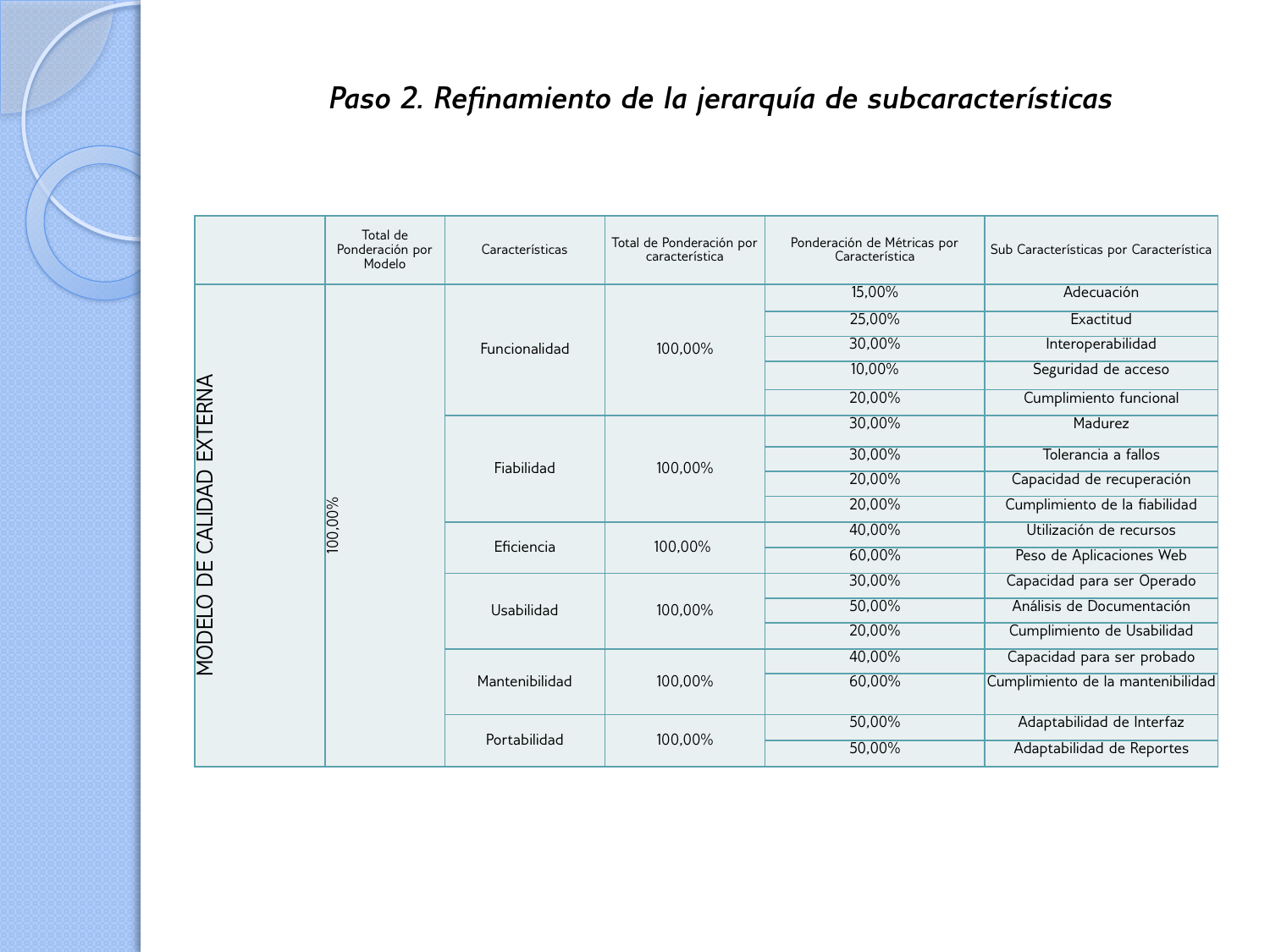

# Paso 2. Refinamiento de la jerarquía de subcaracterísticas
|  | Total de Ponderación por Modelo | Características | Total de Ponderación por característica | Ponderación de Métricas por Característica | Sub Características por Característica |
| --- | --- | --- | --- | --- | --- |
| MODELO DE CALIDAD EXTERNA | 100,00% | Funcionalidad | 100,00% | 15,00% | Adecuación |
|  |  |  |  | 25,00% | Exactitud |
|  |  |  |  | 30,00% | Interoperabilidad |
|  |  |  |  | 10,00% | Seguridad de acceso |
|  |  |  |  | 20,00% | Cumplimiento funcional |
|  |  | Fiabilidad | 100,00% | 30,00% | Madurez |
|  |  |  |  | 30,00% | Tolerancia a fallos |
|  |  |  |  | 20,00% | Capacidad de recuperación |
|  |  |  |  | 20,00% | Cumplimiento de la fiabilidad |
|  |  | Eficiencia | 100,00% | 40,00% | Utilización de recursos |
|  |  |  |  | 60,00% | Peso de Aplicaciones Web |
|  |  | Usabilidad | 100,00% | 30,00% | Capacidad para ser Operado |
|  |  |  |  | 50,00% | Análisis de Documentación |
|  |  |  |  | 20,00% | Cumplimiento de Usabilidad |
|  |  | Mantenibilidad | 100,00% | 40,00% | Capacidad para ser probado |
|  |  |  |  | 60,00% | Cumplimiento de la mantenibilidad |
|  |  | Portabilidad | 100,00% | 50,00% | Adaptabilidad de Interfaz |
|  |  |  |  | 50,00% | Adaptabilidad de Reportes |